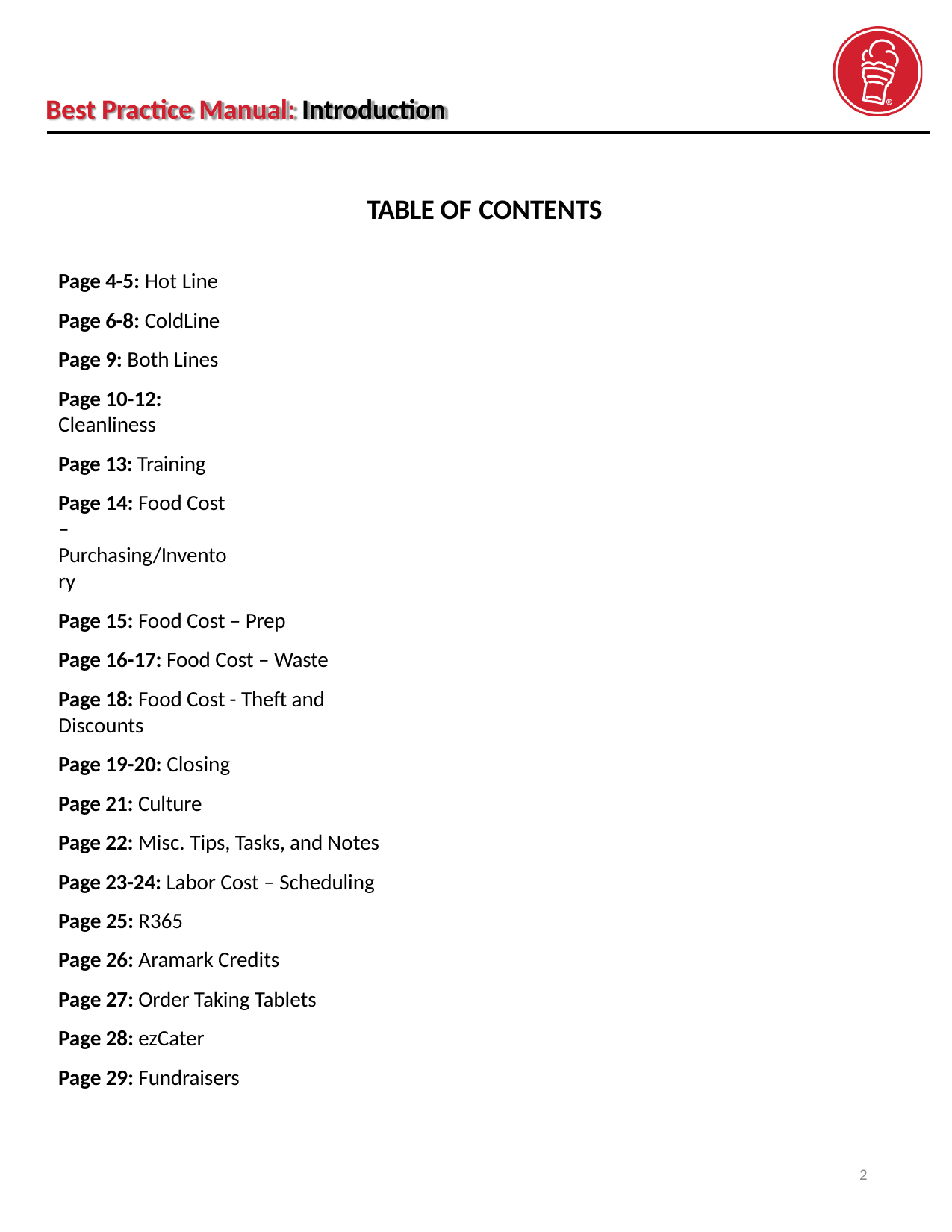

Best Practice Manual: Introduction

TABLE OF CONTENTS

Page 4-5: Hot Line
Page 6-8: ColdLine
Page 9: Both Lines
Page 10-12: Cleanliness
Page 13: Training
Page 14: Food Cost – Purchasing/Inventory
Page 15: Food Cost – Prep
Page 16-17: Food Cost – Waste
Page 18: Food Cost - Theft and Discounts
Page 19-20: Closing
Page 21: Culture
Page 22: Misc. Tips, Tasks, and Notes
Page 23-24: Labor Cost – Scheduling
Page 25: R365
Page 26: Aramark Credits
Page 27: Order Taking Tablets
Page 28: ezCater
Page 29: Fundraisers

2